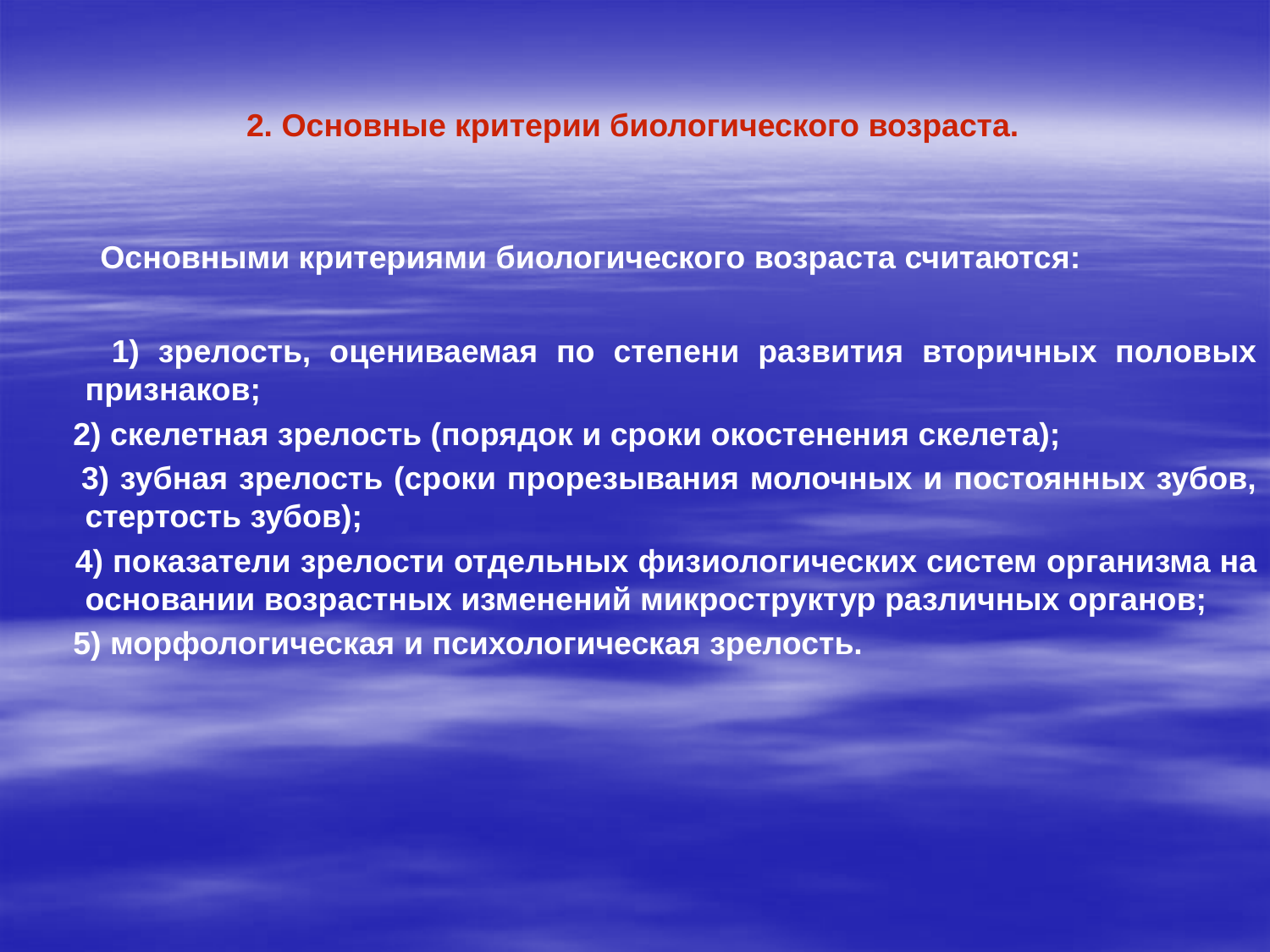

# 2. Основные критерии биологического возраста.
    Основными критериями биологического возраста считаются:

    1) зрелость, оцениваемая по степени развития вторичных половых признаков;
    2) скелетная зрелость (порядок и сроки окостенения скелета);
    3) зубная зрелость (сроки прорезывания молочных и постоянных зубов, стертость зубов);
    4) показатели зрелости отдельных физиологических систем организма на основании возрастных изменений микроструктур различных органов;
    5) морфологическая и психологическая зрелость.